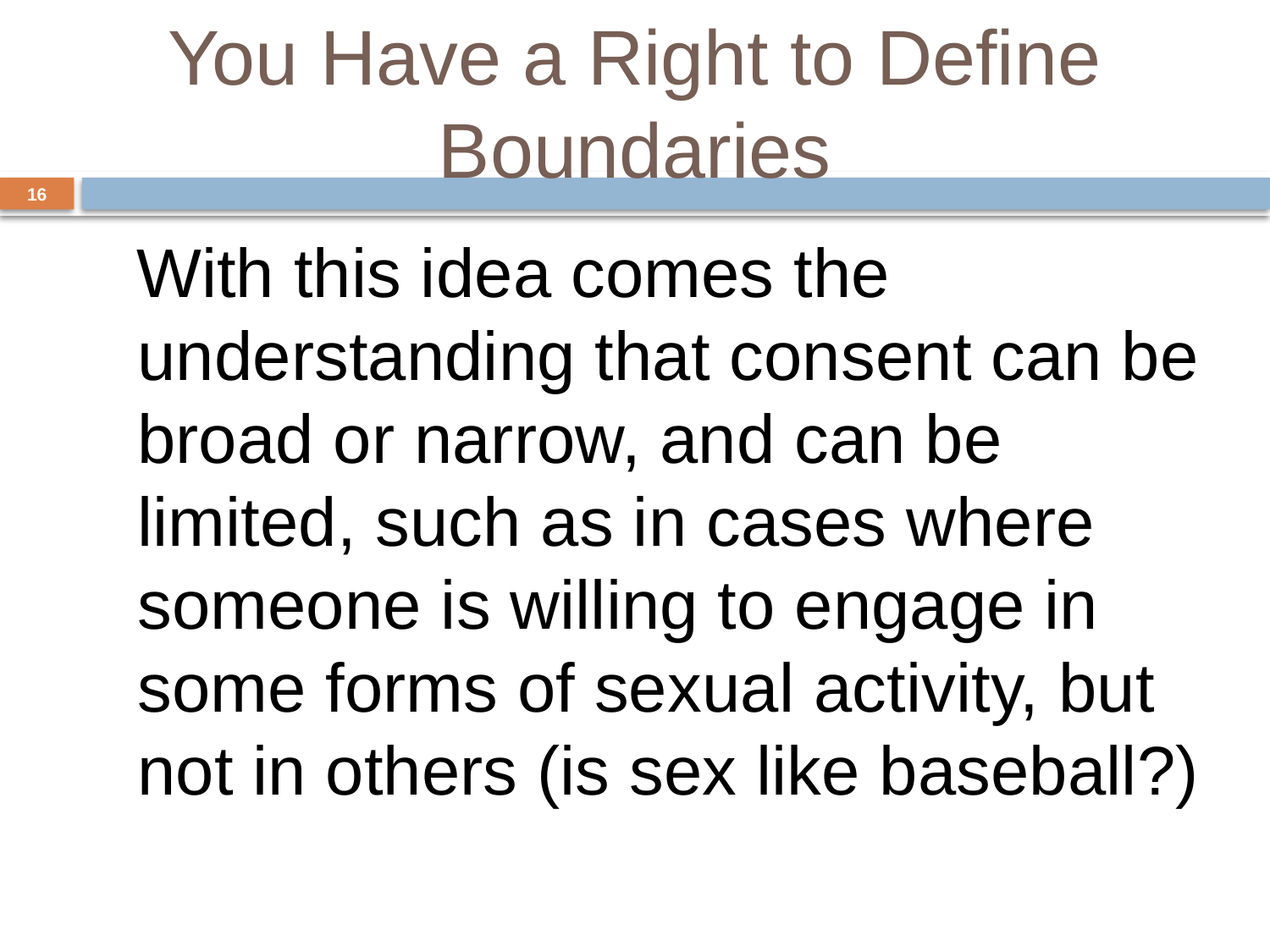

# You Have a Right to Define Boundaries
16
  With this idea comes the understanding that consent can be broad or narrow, and can be limited, such as in cases where someone is willing to engage in some forms of sexual activity, but not in others (is sex like baseball?)